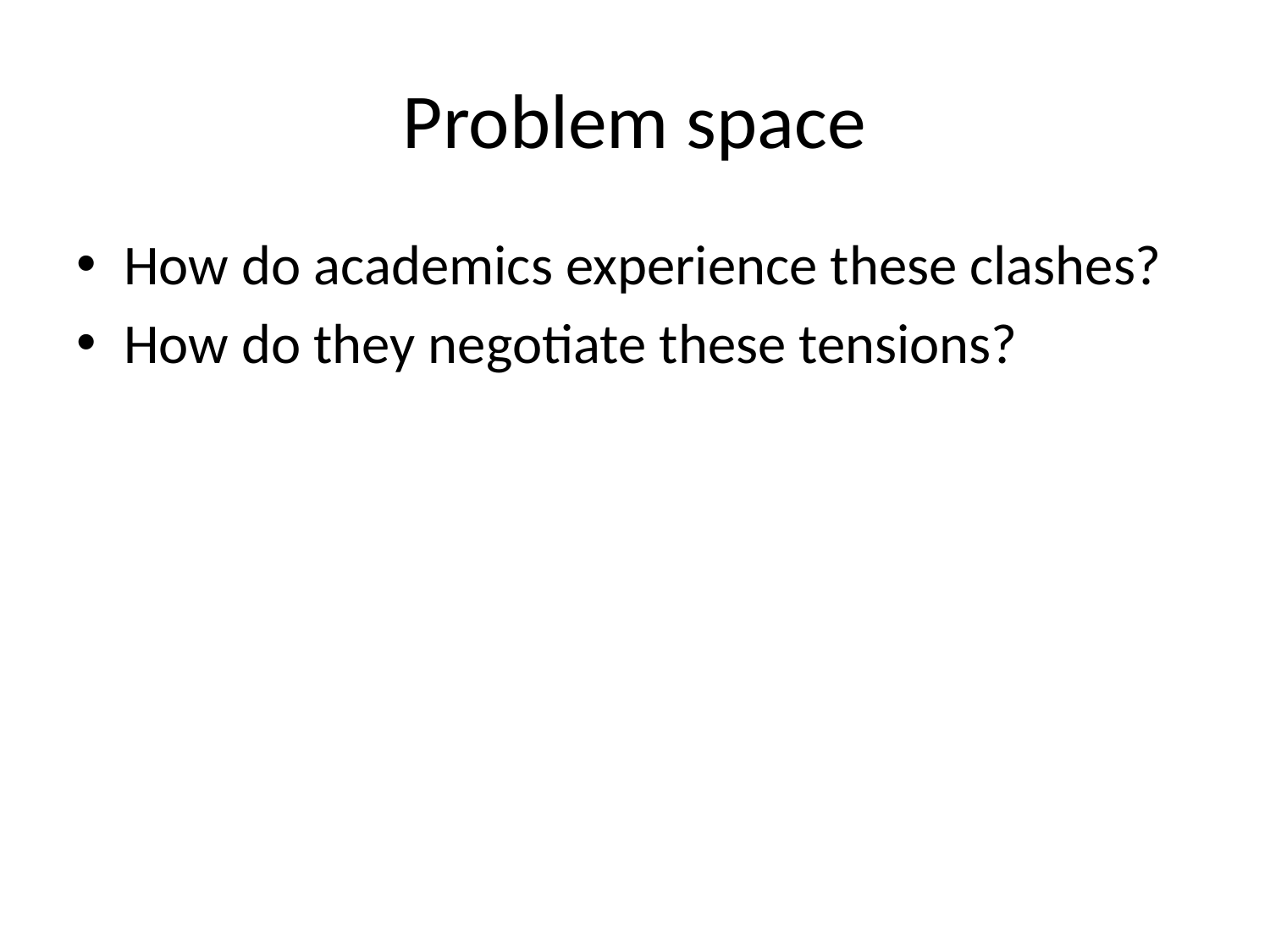

# Problem space
How do academics experience these clashes?
How do they negotiate these tensions?